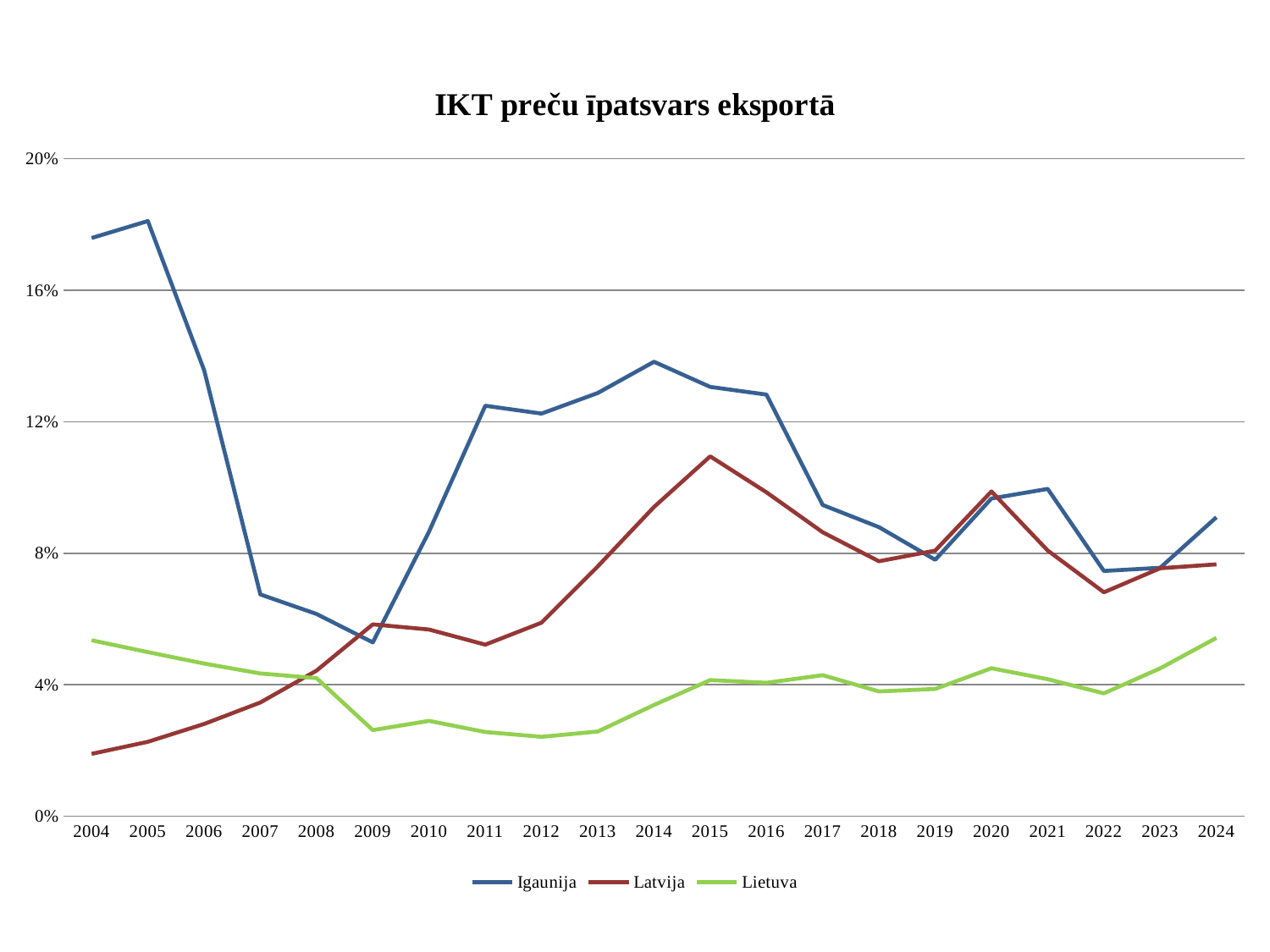

### Chart: IKT preču īpatsvars eksportā

| Category |  |  |  |
|---|---|---|---|
| 2004 | 0.1758456197744245 | 0.019007726206555033 | 0.053531523273650634 |
| 2005 | 0.18101344423885832 | 0.022660061639942292 | 0.04993931650418855 |
| 2006 | 0.1356887225681175 | 0.028081753654234785 | 0.04645678296378987 |
| 2007 | 0.06746339814360126 | 0.03461520025676739 | 0.04344227149553829 |
| 2008 | 0.061534094428649135 | 0.04430915764157135 | 0.04201375073192407 |
| 2009 | 0.05288567139840511 | 0.05836428667569512 | 0.026217556109200294 |
| 2010 | 0.08658681391944094 | 0.05679916129604548 | 0.029022803435075357 |
| 2011 | 0.12486193016121933 | 0.05220258845573632 | 0.025637290584130258 |
| 2012 | 0.12247927282549616 | 0.05887744340869228 | 0.024178347109982186 |
| 2013 | 0.12873162138378372 | 0.07600211844671566 | 0.0257938065919422 |
| 2014 | 0.13822261644094969 | 0.09405678095546909 | 0.03385337245994125 |
| 2015 | 0.13058451728838993 | 0.10946000516604149 | 0.04141945968335927 |
| 2016 | 0.12824898357294087 | 0.09853019021781134 | 0.04060789902568973 |
| 2017 | 0.09466708210675041 | 0.08637509257882248 | 0.04291448248188413 |
| 2018 | 0.08793291895869156 | 0.07755192134698011 | 0.037975831972380976 |
| 2019 | 0.07800210119043743 | 0.08079573172418791 | 0.03873654377911988 |
| 2020 | 0.09663730418516209 | 0.098784081132952 | 0.04503077915925468 |
| 2021 | 0.09955563046369578 | 0.08081912347929283 | 0.04170493163277306 |
| 2022 | 0.07461439759686117 | 0.06812548529232211 | 0.03740725159264823 |
| 2023 | 0.07557164564296671 | 0.07543162862011007 | 0.04499057787698827 |
| 2024 | 0.09094731427566746 | 0.07661753556793735 | 0.05424523662216409 |